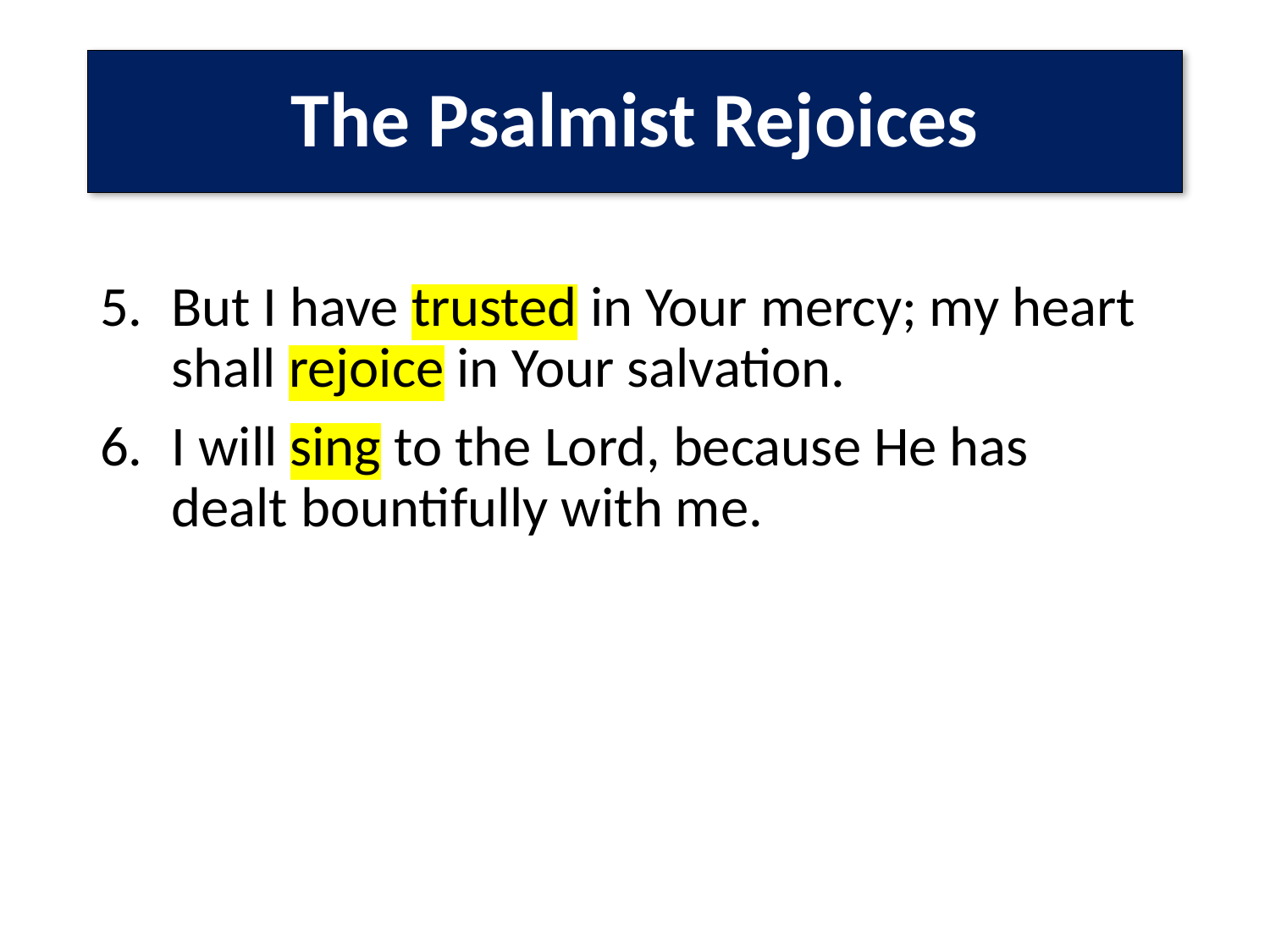

# The Psalmist Rejoices
But I have trusted in Your mercy; my heart shall rejoice in Your salvation.
I will sing to the Lord, because He has
dealt bountifully with me.